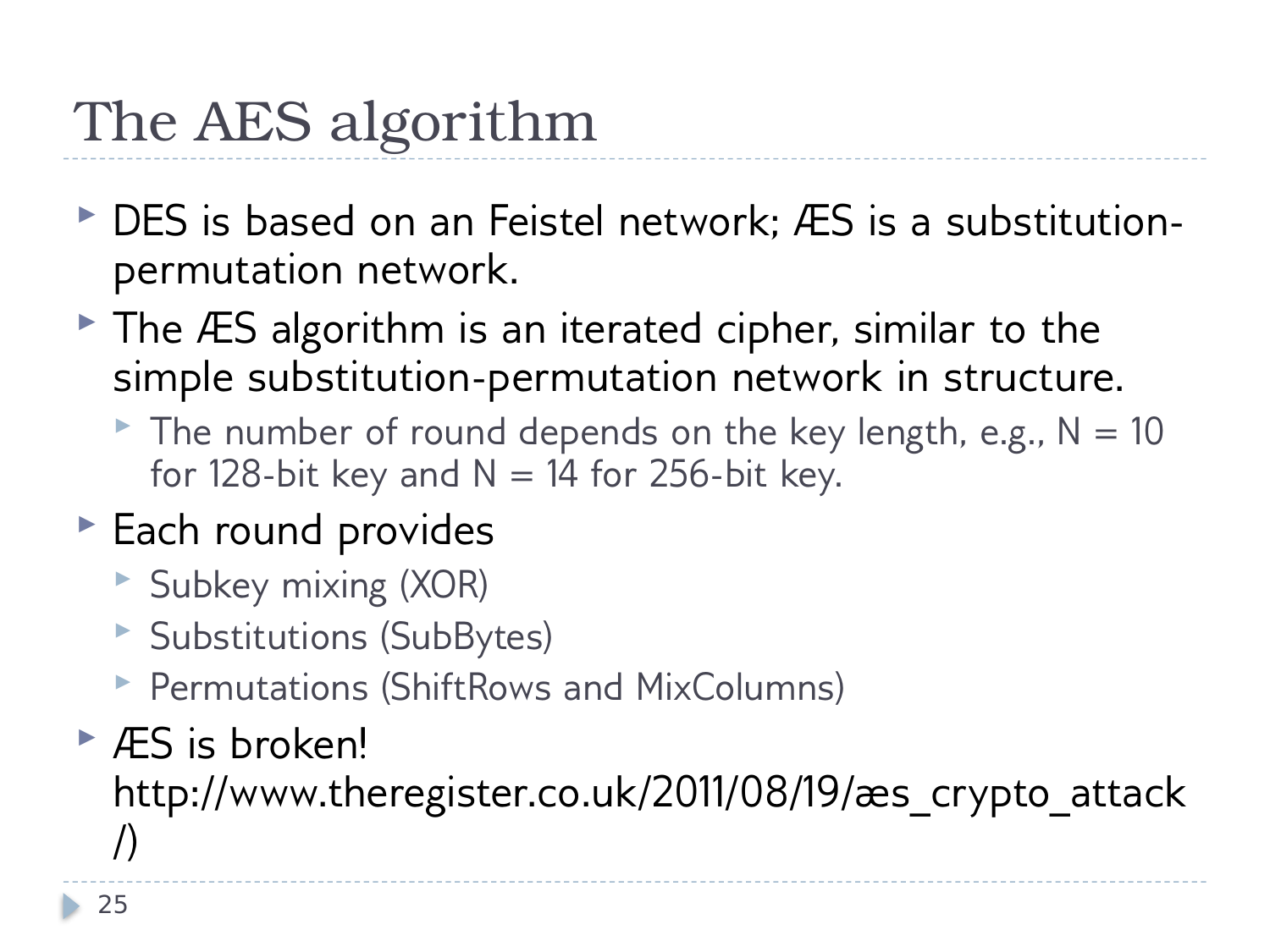

# The AES algorithm
DES is based on an Feistel network; AES is a substitution-permutation network.
The AES algorithm is an iterated cipher, similar to the simple substitution-permutation network in structure.
The number of round depends on the key length, e.g., N = 10 for 128-bit key and N = 14 for 256-bit key.
Each round provides
Subkey mixing (XOR)
Substitutions (SubBytes)
Permutations (ShiftRows and MixColumns)
AES is broken! http://www.theregister.co.uk/2011/08/19/aes_crypto_attack/)
25